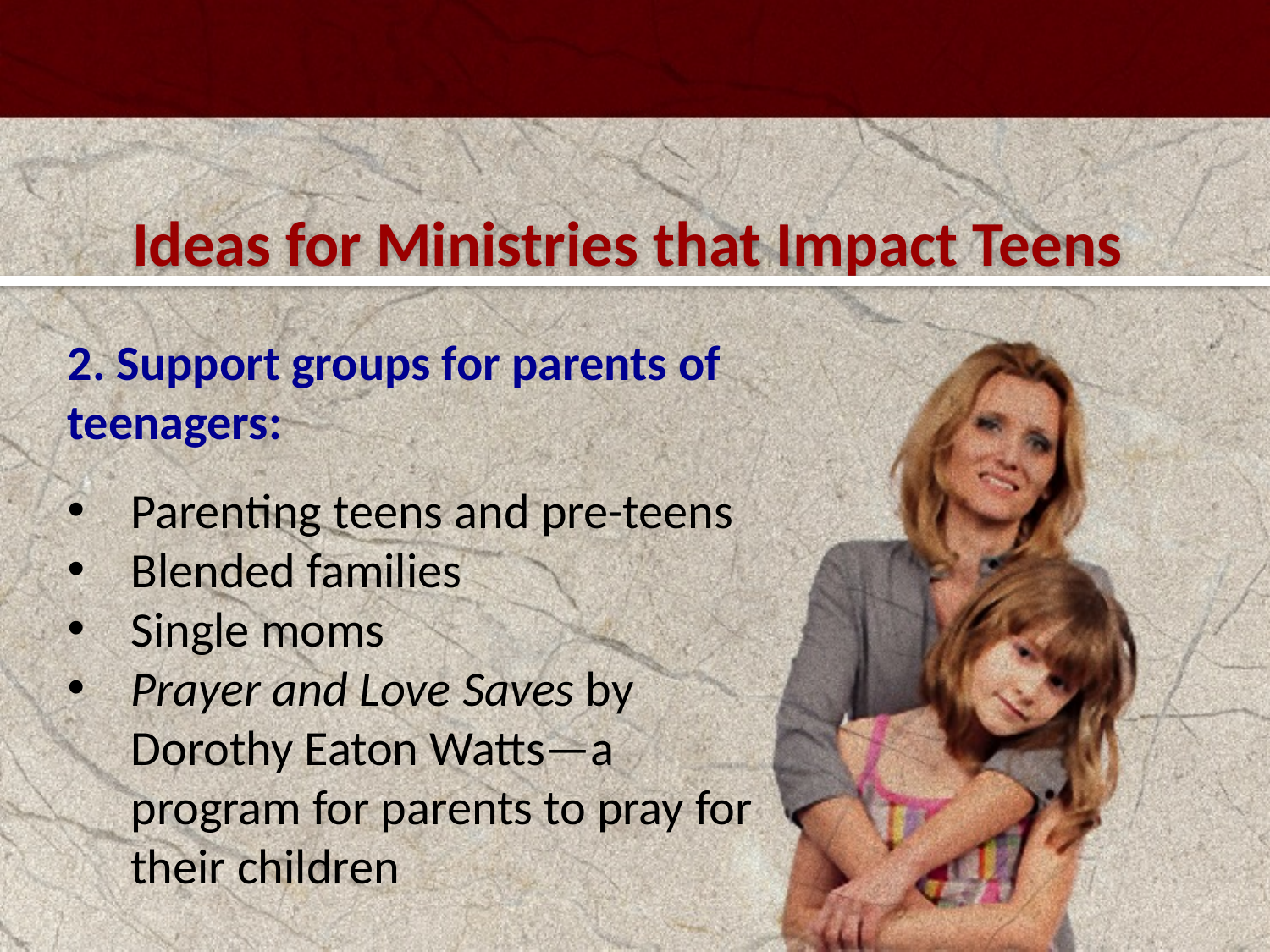

Ideas for Ministries that Impact Teens

2. Support groups for parents of teenagers:

Parenting teens and pre-teens
Blended families
Single moms
Prayer and Love Saves by Dorothy Eaton Watts—a program for parents to pray for their children